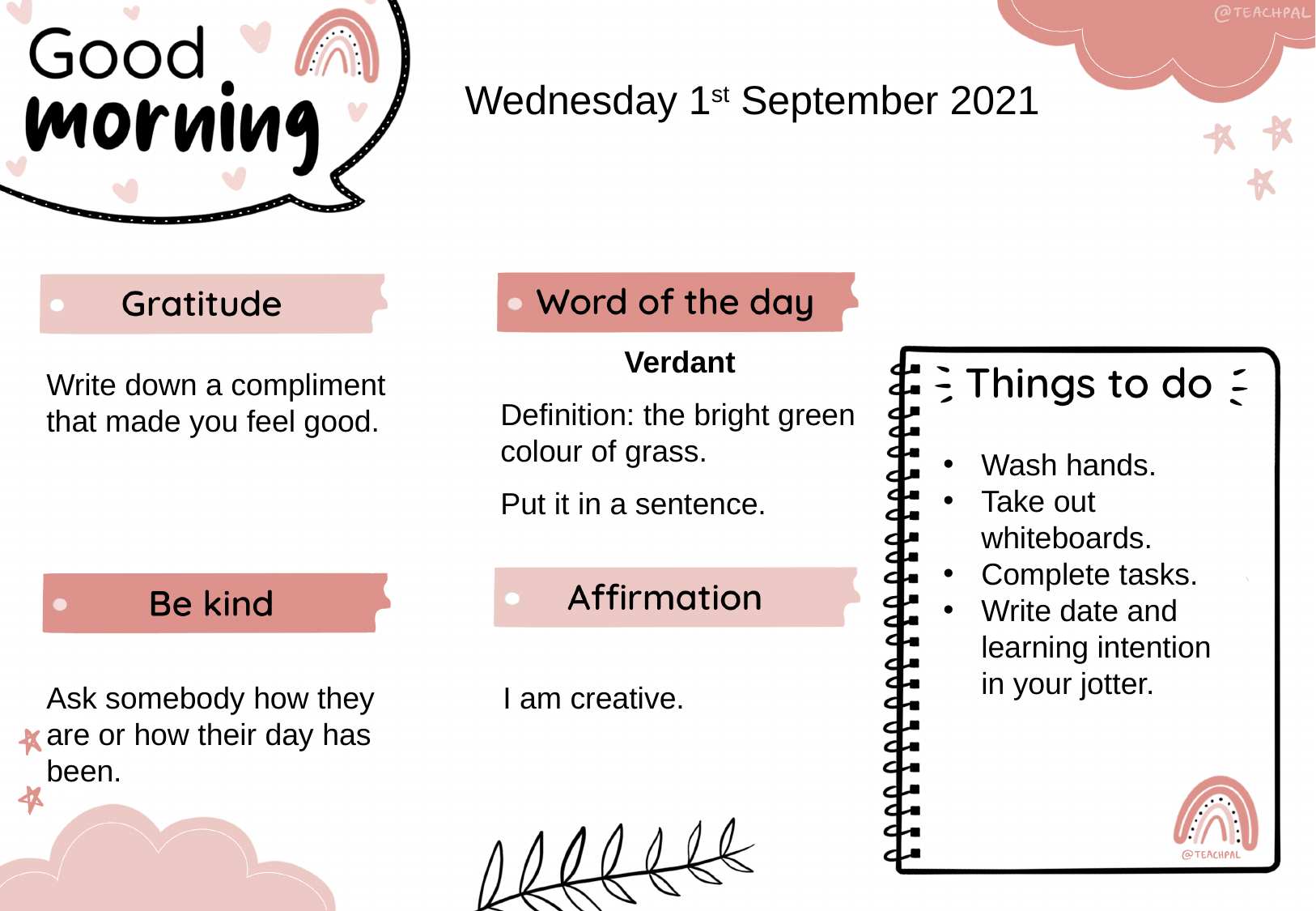

Wednesday 1st September 2021
Verdant

Definition: the bright green colour of grass.

Put it in a sentence.
Write down a compliment that made you feel good.
Wash hands.
Take out whiteboards.
Complete tasks.
Write date and learning intention in your jotter.

I am creative.
Ask somebody how they are or how their day has been.